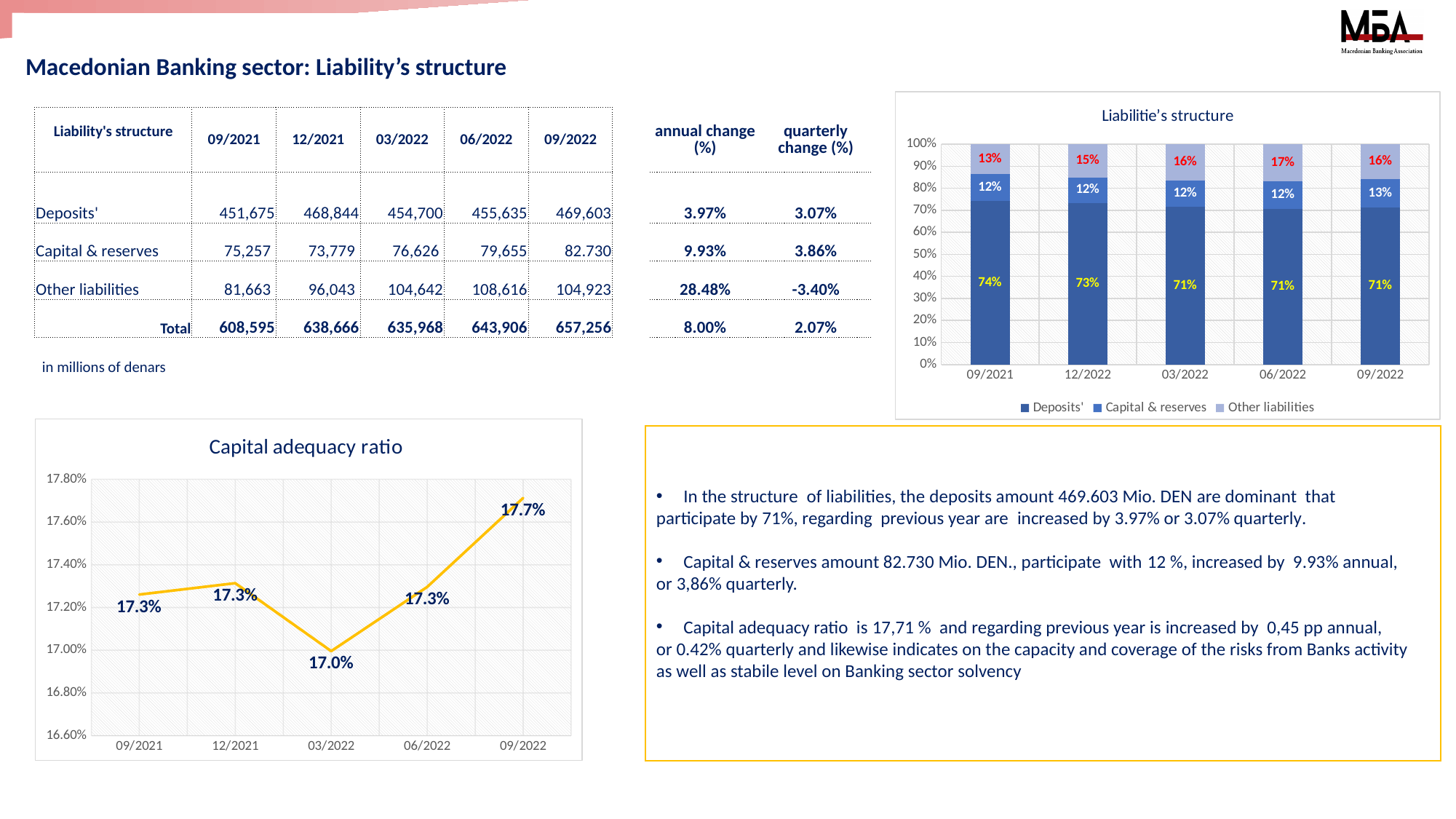

# Macedonian Banking sector: Liability’s structure

### Chart: Liabilitie’s structure

| Category | Deposits' | Capital & reserves | Other liabilities |
|---|---|---|---|
| 09/2021 | 0.7421602214937685 | 0.12365694755954289 | 0.13418283094668867 |
| 12/2022 | 0.7340988873683584 | 0.11552047549110177 | 0.1503806371405398 |
| 03/2022 | 0.7149730804065614 | 0.12048719432424274 | 0.16453972526919594 |
| 06/2022 | 0.7076110488176846 | 0.12370594465651819 | 0.16868300652579724 |
| 09/2022 | 0.7144902442883747 | 0.12587332789658823 | 0.15963794929220881 |
| Liability's structure | 09/2021 | 12/2021 | 03/2022 | 06/2022 | 09/2022 |  | annual change (%) | quarterly change (%) |
| --- | --- | --- | --- | --- | --- | --- | --- | --- |
| Deposits' | 451,675 | 468,844 | 454,700 | 455,635 | 469,603 |  | 3.97% | 3.07% |
| Capital & reserves | 75,257 | 73,779 | 76,626 | 79,655 | 82.730 |  | 9.93% | 3.86% |
| Other liabilities | 81,663 | 96,043 | 104,642 | 108,616 | 104,923 |  | 28.48% | -3.40% |
| Total | 608,595 | 638,666 | 635,968 | 643,906 | 657,256 |  | 8.00% | 2.07% |
in millions of denars

### Chart: Capital adequacy ratio

| Category | Стапка на адекватност на капиталот |
|---|---|
| 09/2021 | 0.17260890236354107 |
| 12/2021 | 0.17314068341155955 |
| 03/2022 | 0.16996086909040123 |
| 06/2022 | 0.17296577883213107 |
| 09/2022 | 0.17713075061815223 |
In the structure  of liabilities, the deposits amount 469.603 Mio. DEN are dominant  that
participate by 71%, regarding  previous year are  increased by 3.97% or 3.07% quarterly.

Capital & reserves amount 82.730 Mio. DEN., participate  with 12 %, increased by  9.93% annual,
or 3,86% quarterly.

Capital adequacy ratio  is 17,71 %  and regarding previous year is increased by  0,45 pp annual,
or 0.42% quarterly and likewise indicates on the capacity and coverage of the risks from Banks activity
as well as stabile level on Banking sector solvency